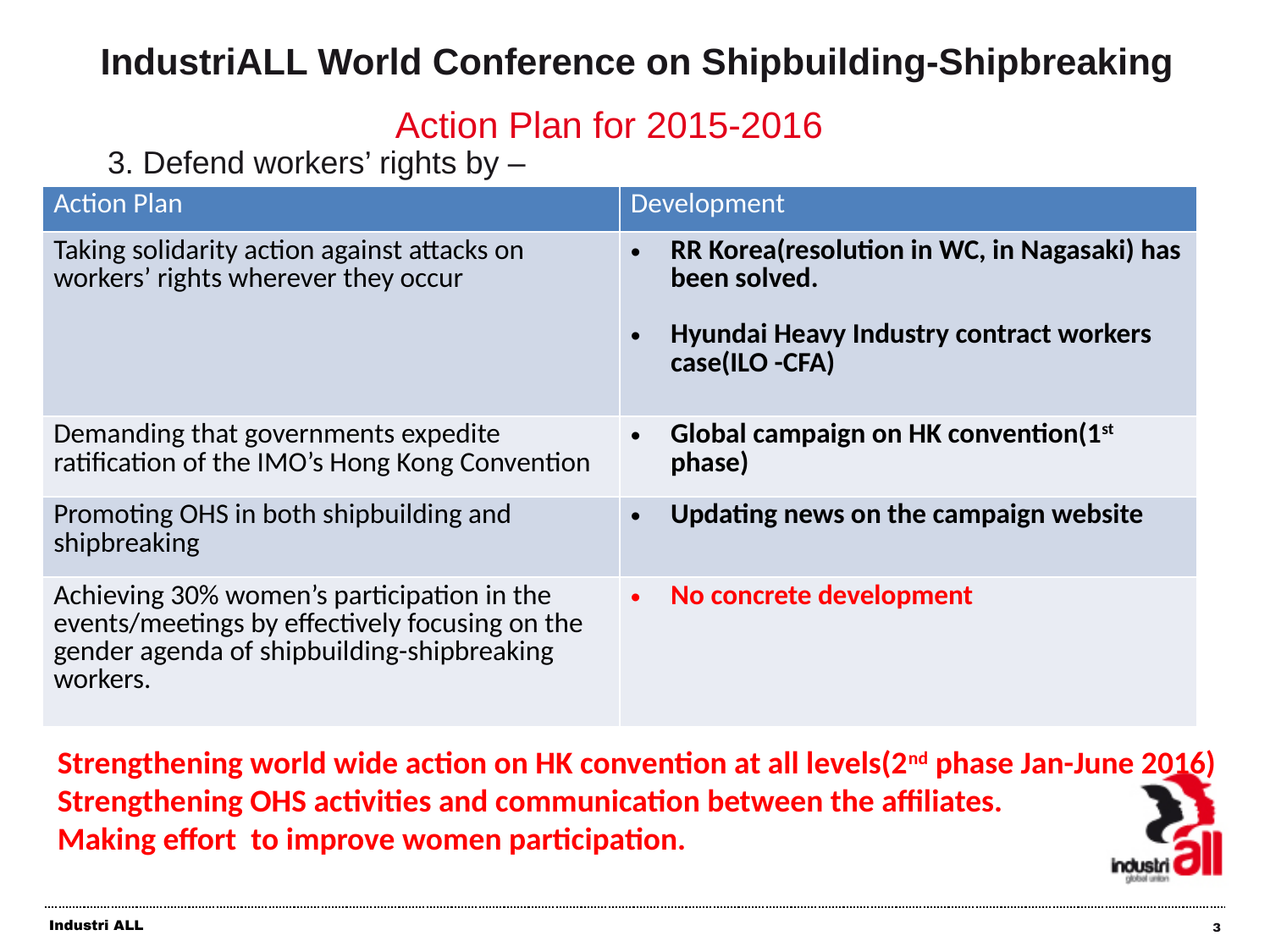

# IndustriALL World Conference on Shipbuilding-Shipbreaking
Action Plan for 2015-2016
3. Defend workers’ rights by –
| Action Plan | Development |
| --- | --- |
| Taking solidarity action against attacks on workers’ rights wherever they occur | RR Korea(resolution in WC, in Nagasaki) has been solved. Hyundai Heavy Industry contract workers case(ILO -CFA) |
| Demanding that governments expedite ratification of the IMO’s Hong Kong Convention | Global campaign on HK convention(1st phase) |
| Promoting OHS in both shipbuilding and shipbreaking | Updating news on the campaign website |
| Achieving 30% women’s participation in the events/meetings by effectively focusing on the gender agenda of shipbuilding-shipbreaking workers. | No concrete development |
Strengthening world wide action on HK convention at all levels(2nd phase Jan-June 2016)
Strengthening OHS activities and communication between the affiliates.
Making effort  to improve women participation.
3